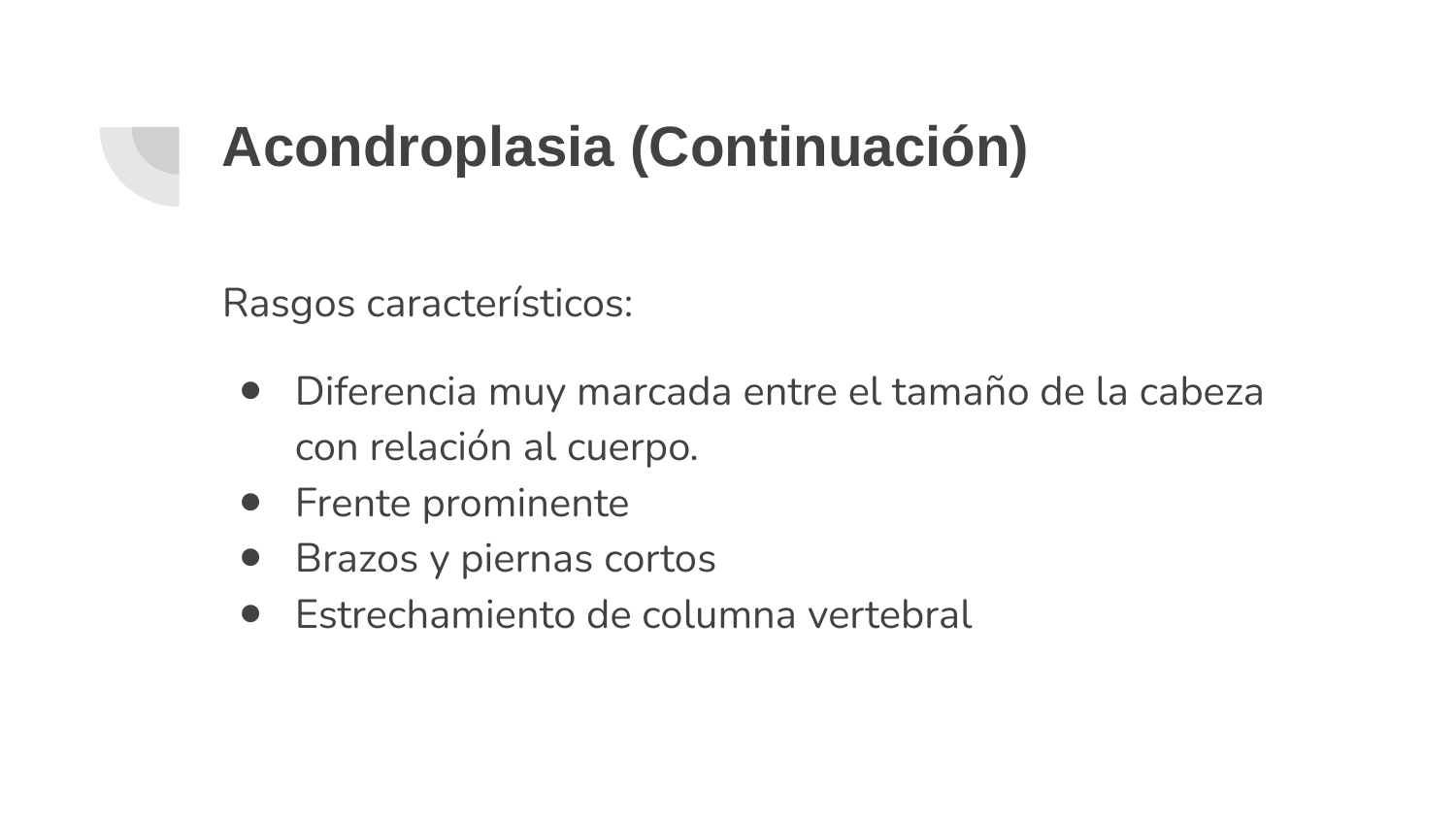

# Acondroplasia (Continuación)
Rasgos característicos:
Diferencia muy marcada entre el tamaño de la cabeza con relación al cuerpo.
Frente prominente
Brazos y piernas cortos
Estrechamiento de columna vertebral